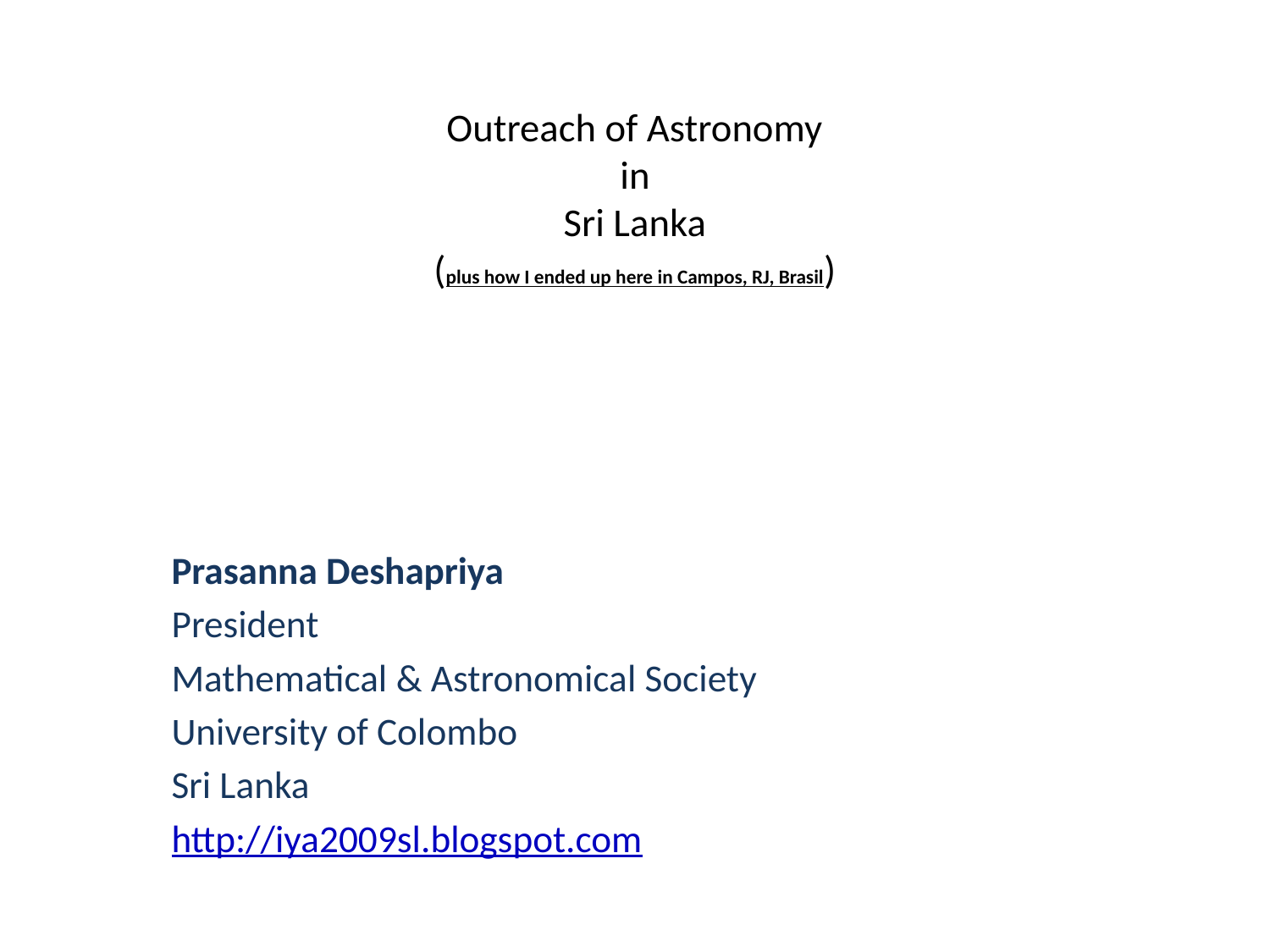

# Outreach of Astronomy in Sri Lanka (plus how I ended up here in Campos, RJ, Brasil)
Prasanna Deshapriya
President
Mathematical & Astronomical Society
University of Colombo
Sri Lanka
http://iya2009sl.blogspot.com